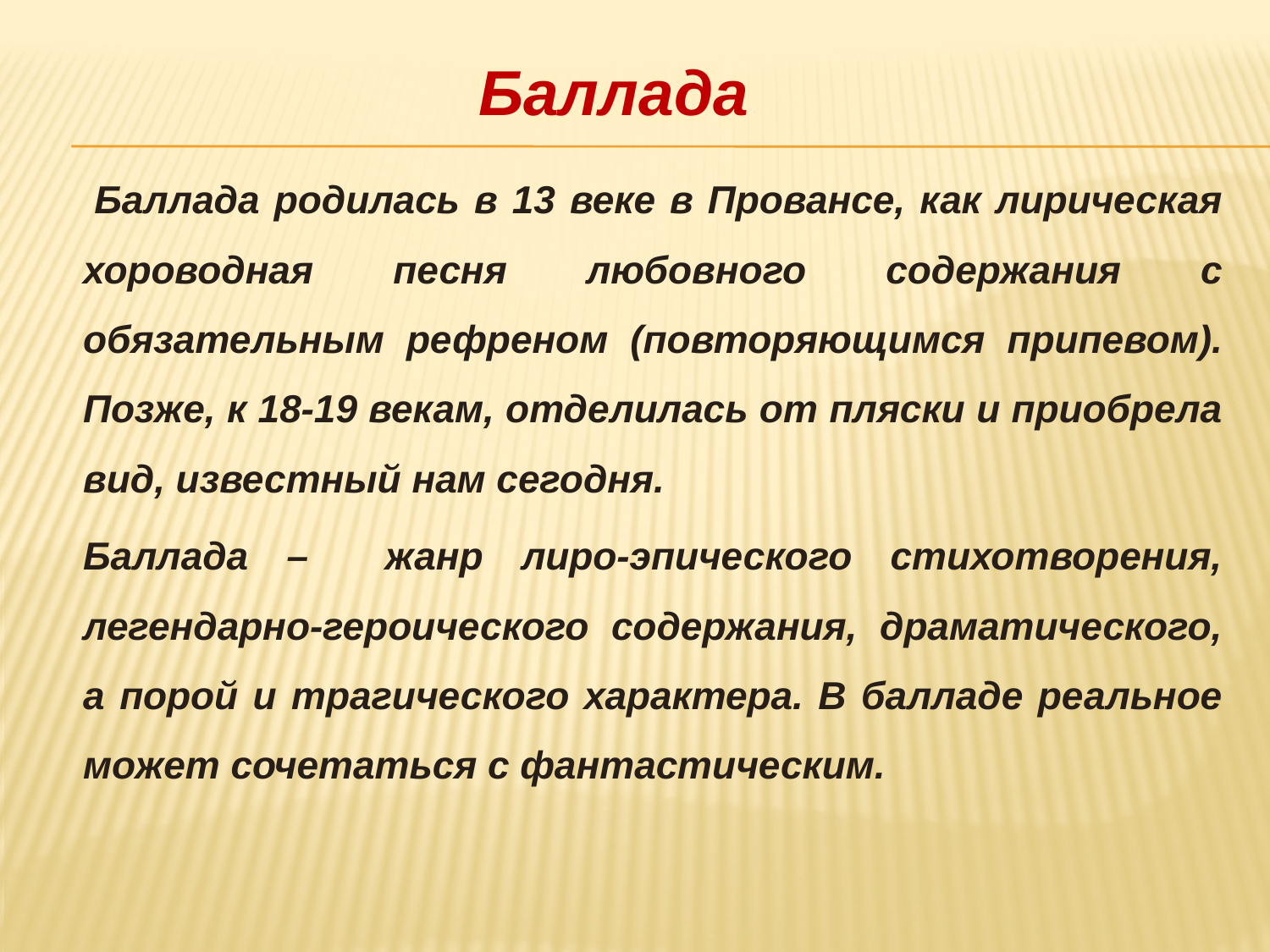

Баллада
   	Баллада родилась в 13 веке в Провансе, как лирическая хороводная песня любовного содержания с обязательным рефреном (повторяющимся припевом). Позже, к 18-19 векам, отделилась от пляски и приобрела вид, известный нам сегодня.
		Баллада –  жанр лиро-эпического стихотворения, легендарно-героического содержания, драматического, а порой и трагического характера. В балладе реальное может сочетаться с фантастическим.